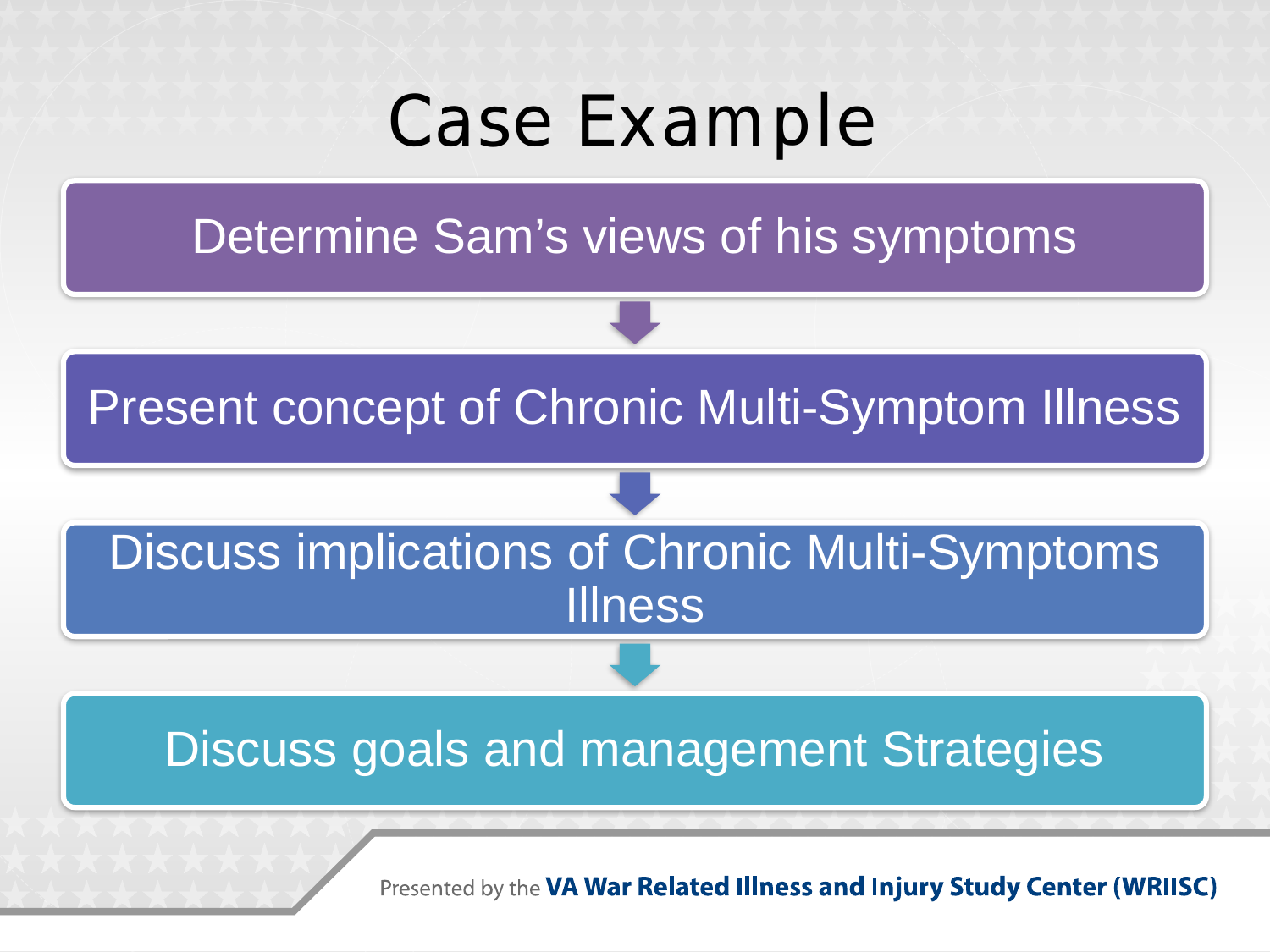

# Case Example
Determine Sam’s views of his symptoms

Present concept of Chronic Multi-Symptom Illness

Discuss implications of Chronic Multi-Symptoms Illness

Discuss goals and management Strategies